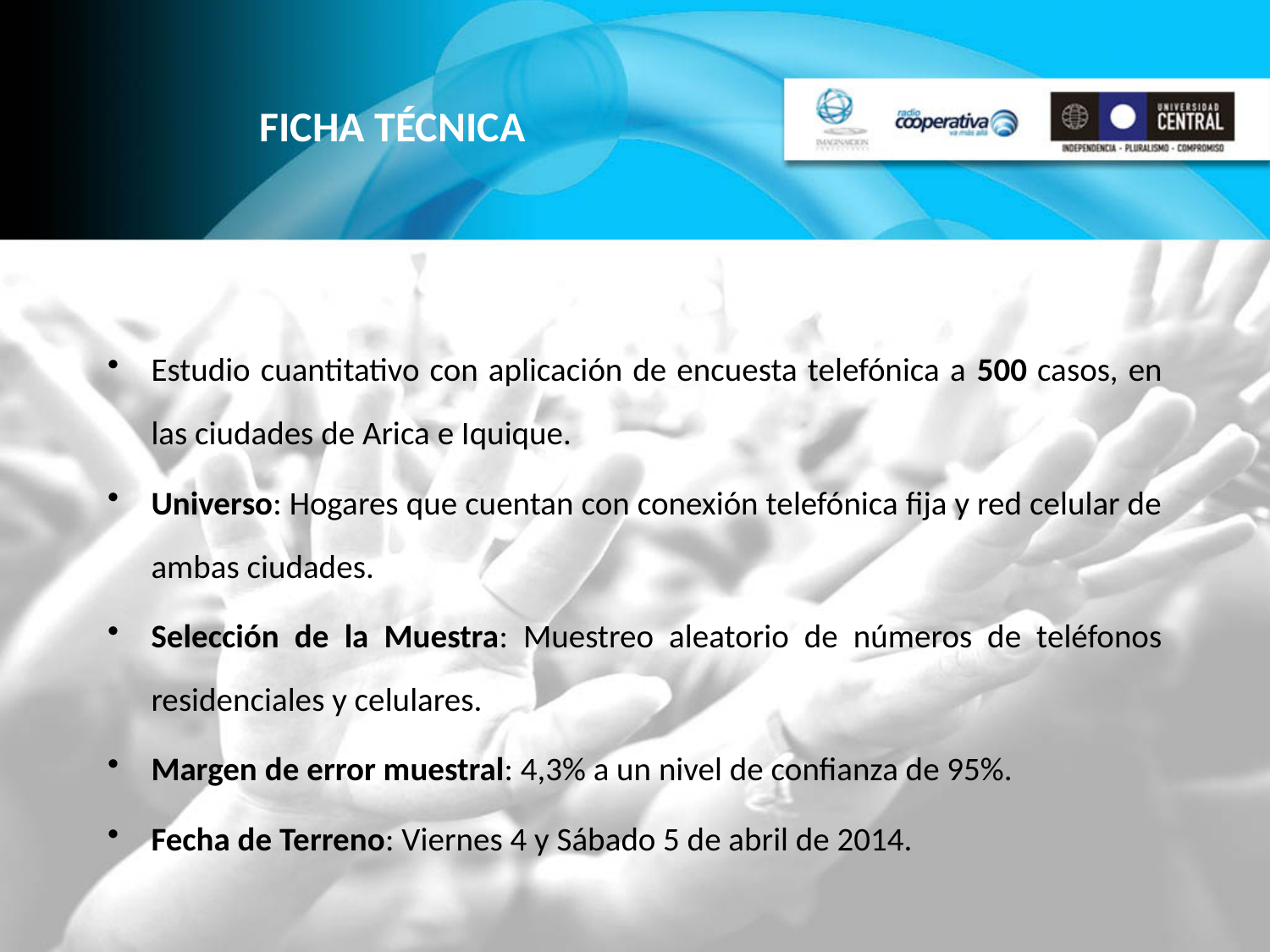

# FICHA TÉCNICA
Estudio cuantitativo con aplicación de encuesta telefónica a 500 casos, en las ciudades de Arica e Iquique.
Universo: Hogares que cuentan con conexión telefónica fija y red celular de ambas ciudades.
Selección de la Muestra: Muestreo aleatorio de números de teléfonos residenciales y celulares.
Margen de error muestral: 4,3% a un nivel de confianza de 95%.
Fecha de Terreno: Viernes 4 y Sábado 5 de abril de 2014.